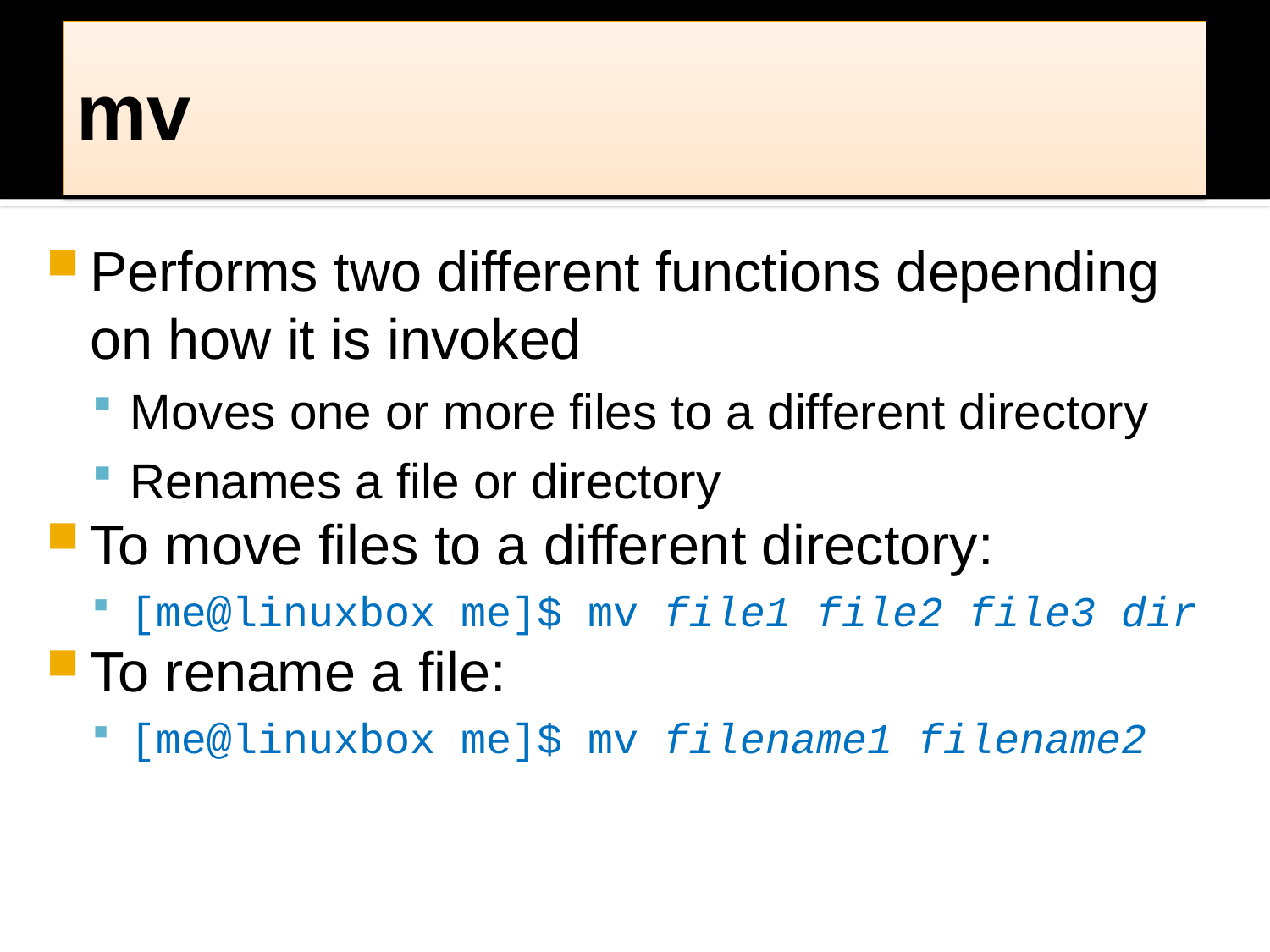

# mv
Performs two different functions depending on how it is invoked
Moves one or more files to a different directory
Renames a file or directory
To move files to a different directory:
[me@linuxbox me]$ mv file1 file2 file3 dir
To rename a file:
[me@linuxbox me]$ mv filename1 filename2